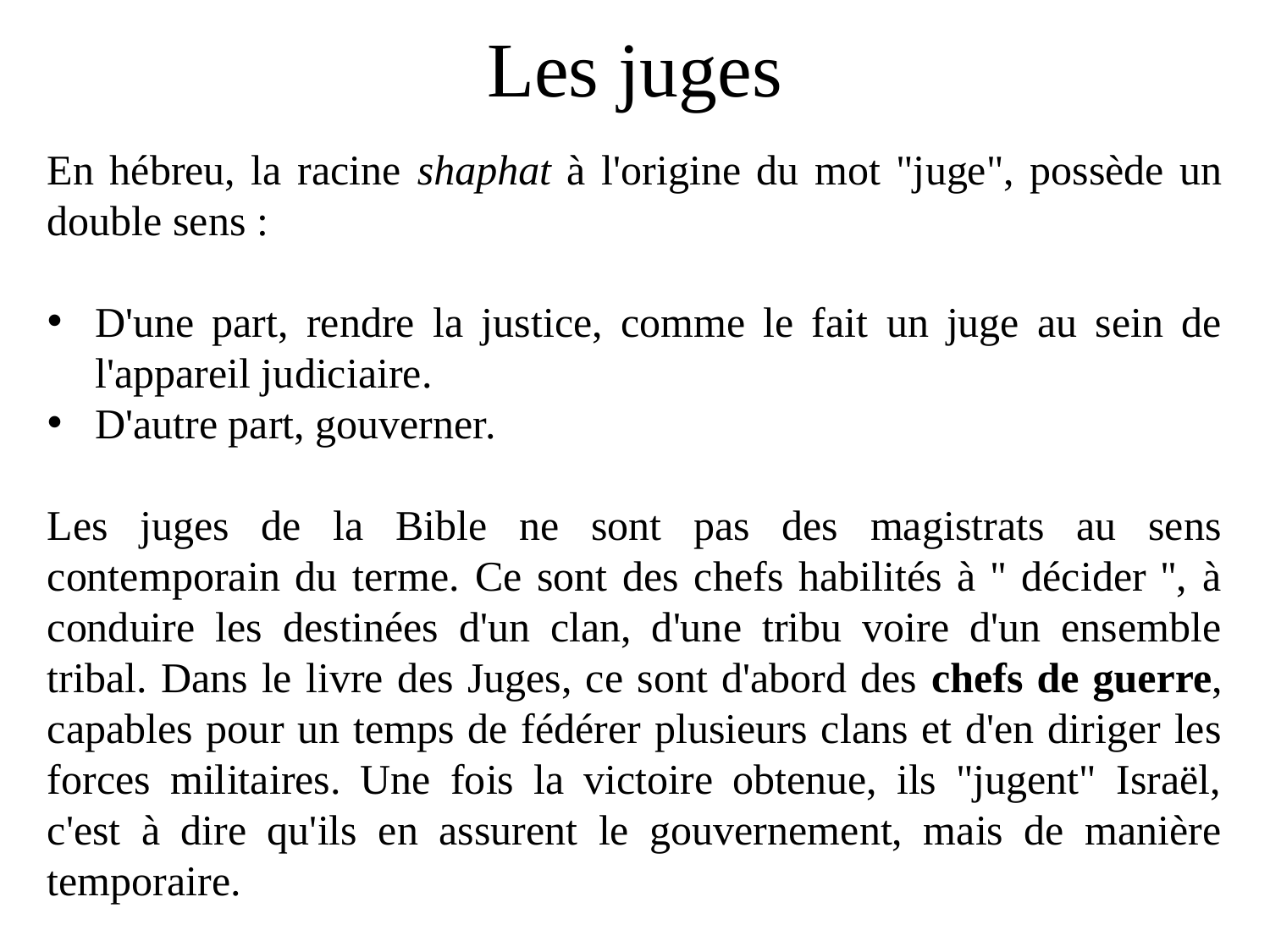

# Les juges
En hébreu, la racine shaphat à l'origine du mot "juge", possède un double sens :

D'une part, rendre la justice, comme le fait un juge au sein de l'appareil judiciaire.
D'autre part, gouverner.

Les juges de la Bible ne sont pas des magistrats au sens contemporain du terme. Ce sont des chefs habilités à '' décider '', à conduire les destinées d'un clan, d'une tribu voire d'un ensemble tribal. Dans le livre des Juges, ce sont d'abord des chefs de guerre, capables pour un temps de fédérer plusieurs clans et d'en diriger les forces militaires. Une fois la victoire obtenue, ils "jugent" Israël, c'est à dire qu'ils en assurent le gouvernement, mais de manière temporaire.